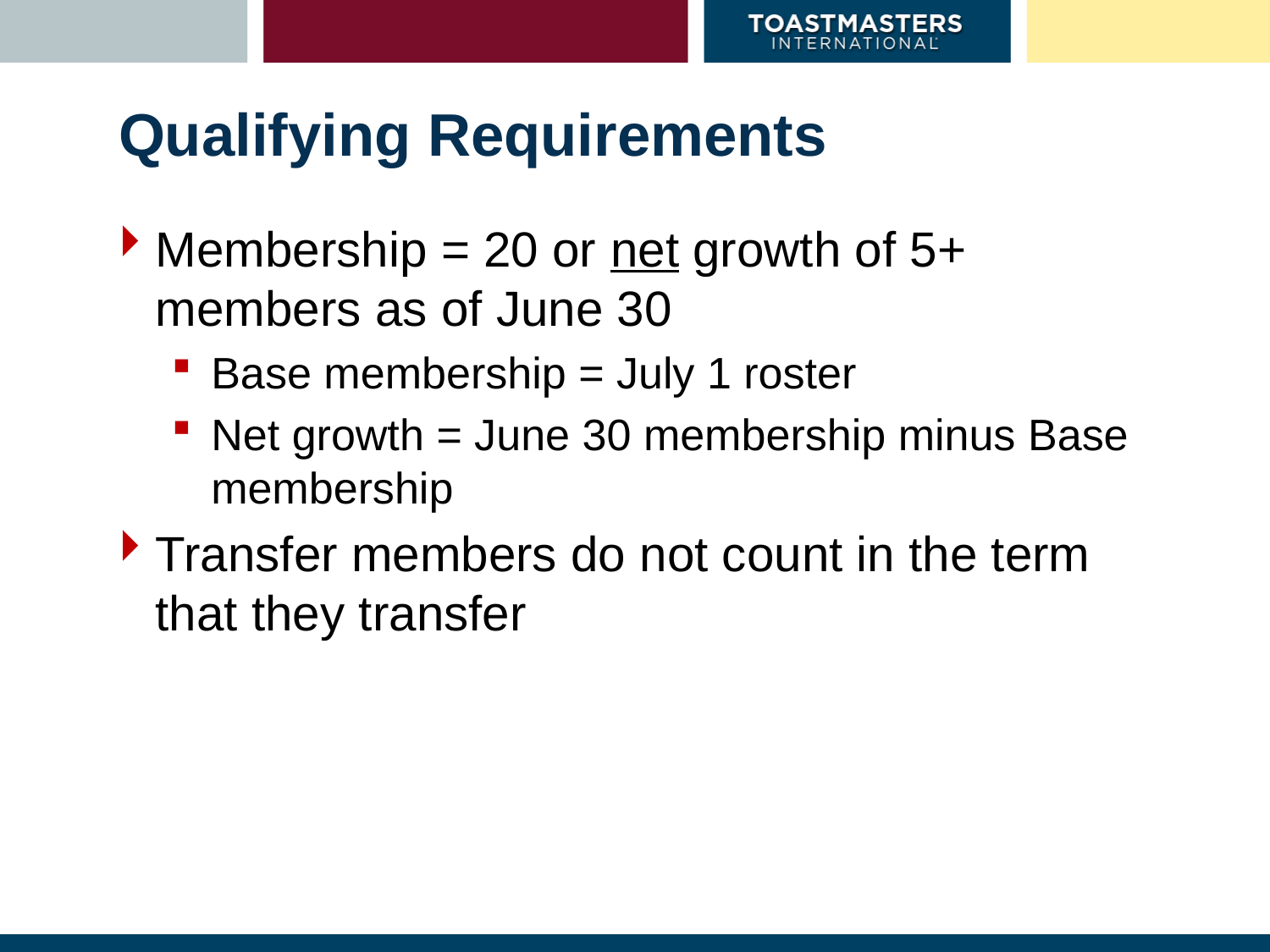

# Qualifying Requirements

Membership = 20 or net growth of 5+ members as of June 30
Base membership = July 1 roster
Net growth = June 30 membership minus Base membership
Transfer members do not count in the term that they transfer